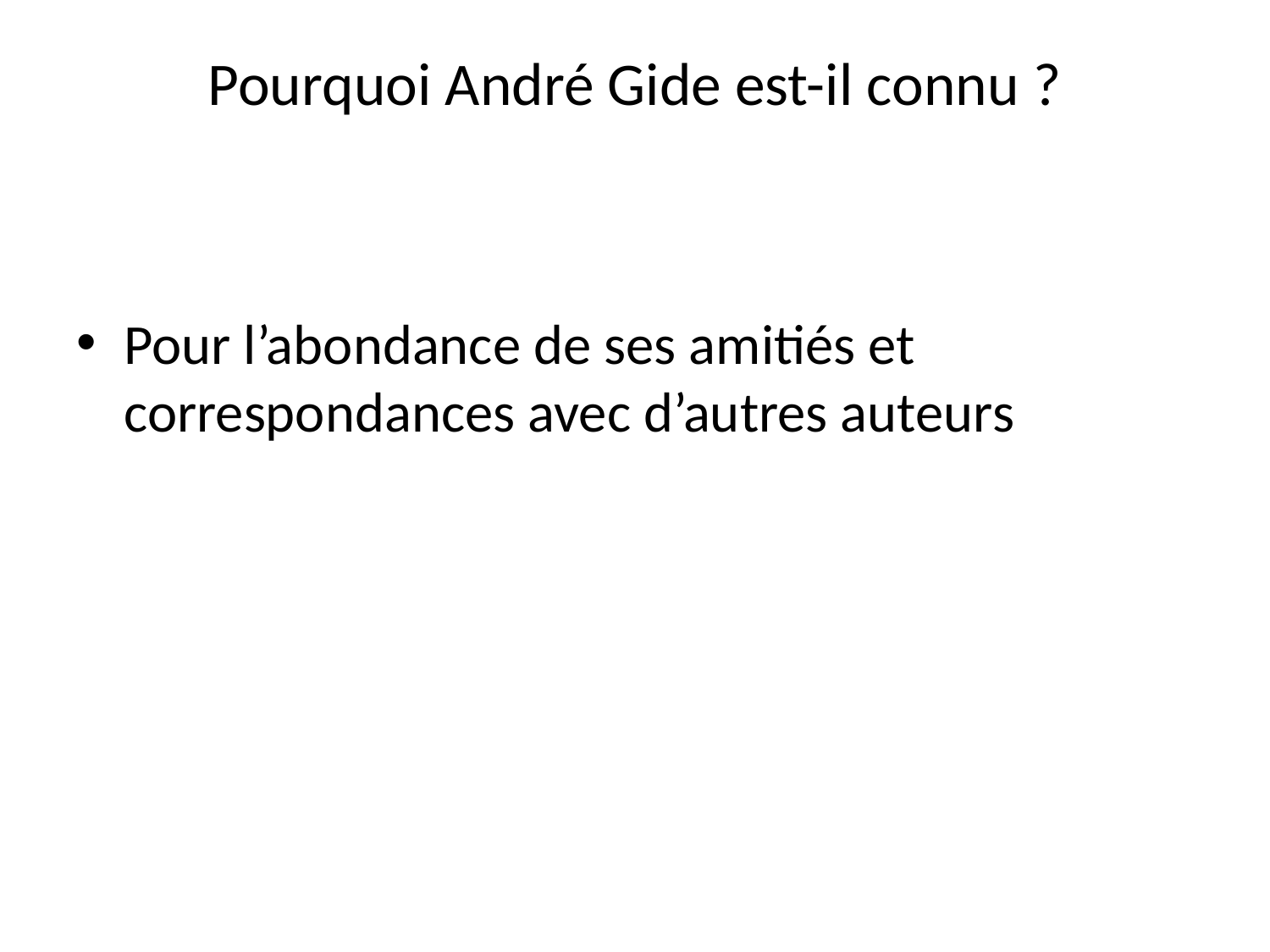

# Pourquoi André Gide est-il connu ?

Pour l’abondance de ses amitiés et correspondances avec d’autres auteurs